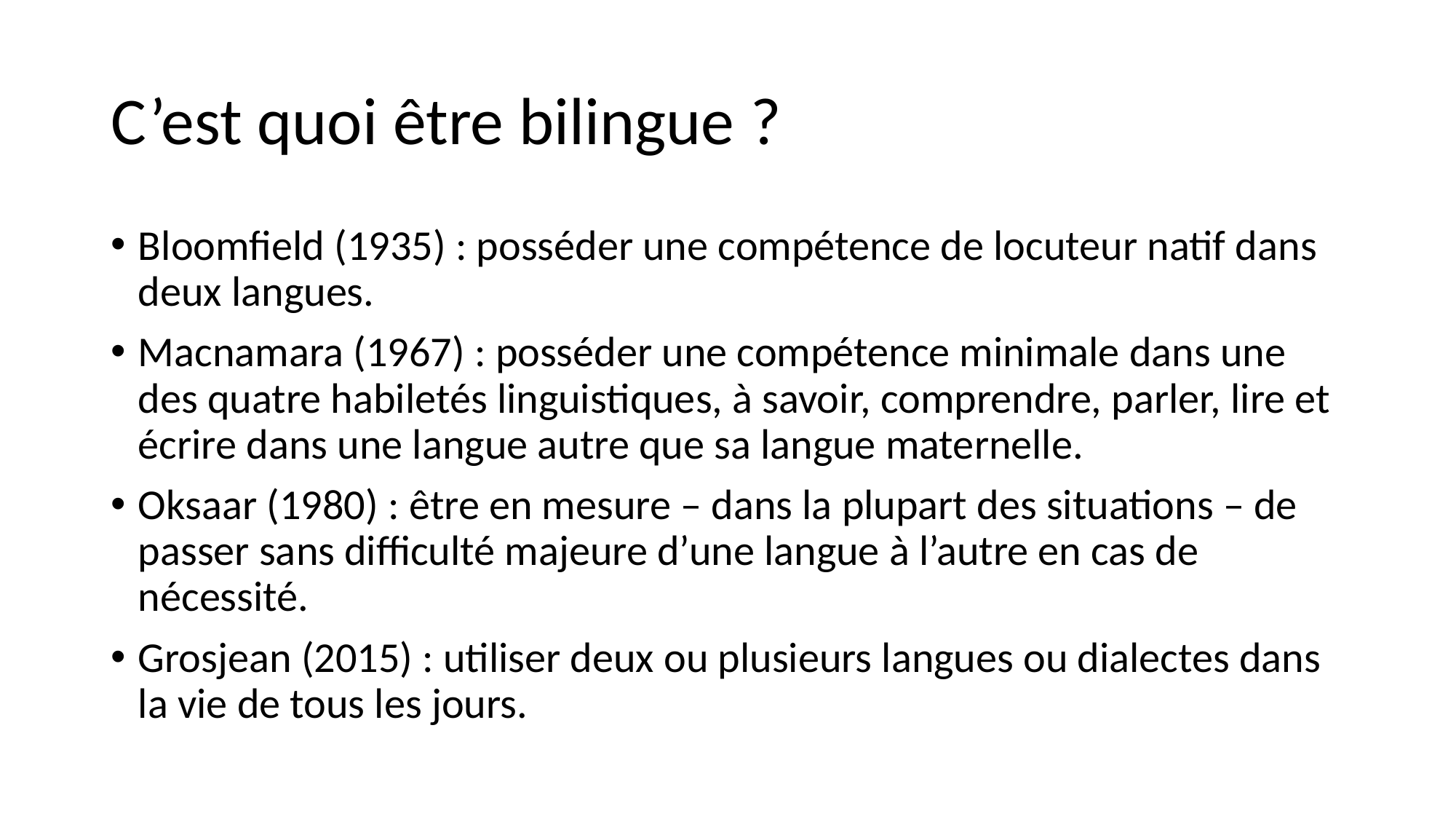

# C’est quoi être bilingue ?
Bloomfield (1935) : posséder une compétence de locuteur natif dans deux langues.
Macnamara (1967) : posséder une compétence minimale dans une des quatre habiletés linguistiques, à savoir, comprendre, parler, lire et écrire dans une langue autre que sa langue maternelle.
Oksaar (1980) : être en mesure – dans la plupart des situations – de passer sans difficulté majeure d’une langue à l’autre en cas de nécessité.
Grosjean (2015) : utiliser deux ou plusieurs langues ou dialectes dans la vie de tous les jours.